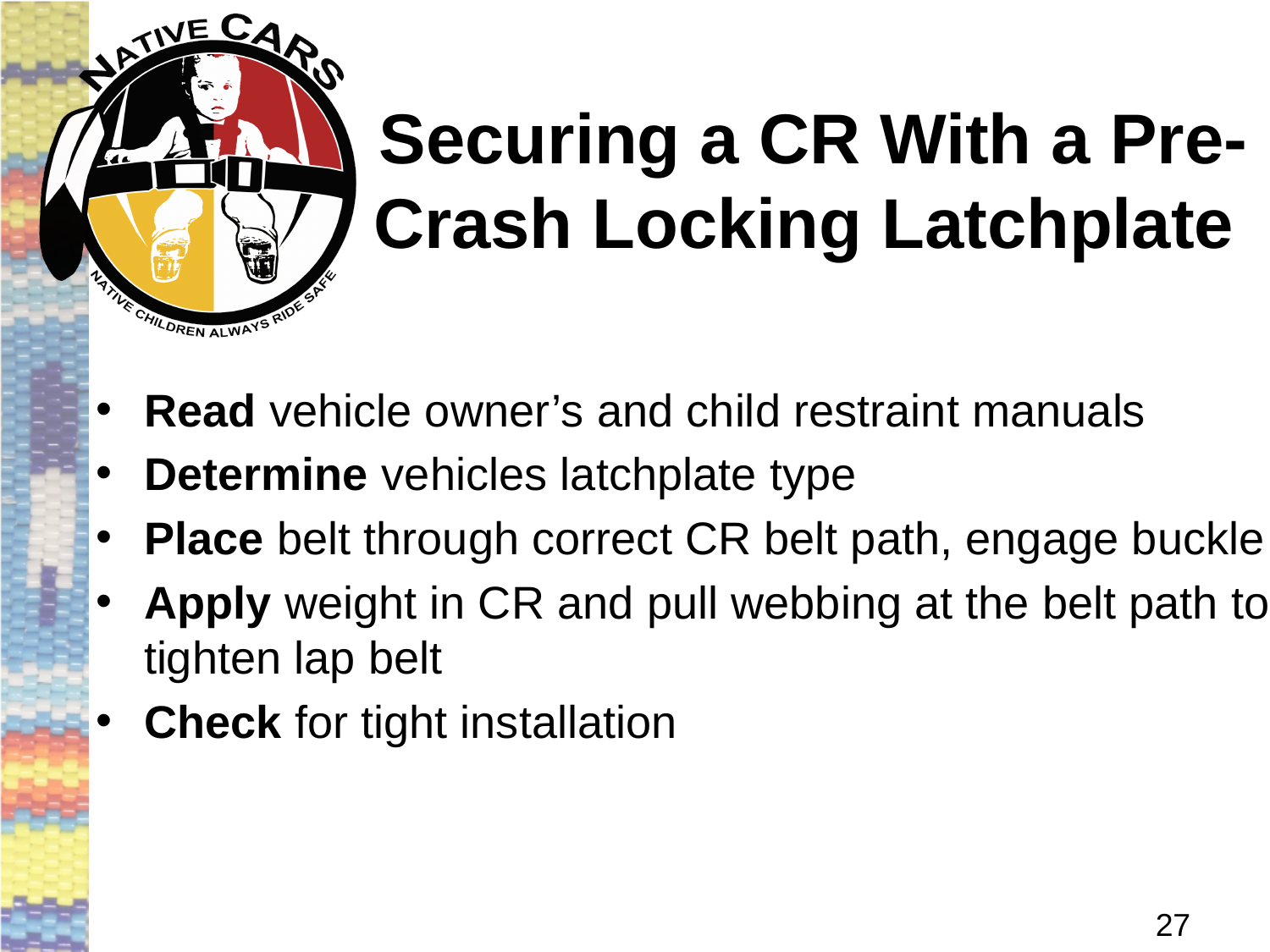

# Securing a CR With a Pre-Crash Locking Latchplate
Read vehicle owner’s and child restraint manuals
Determine vehicles latchplate type
Place belt through correct CR belt path, engage buckle
Apply weight in CR and pull webbing at the belt path to tighten lap belt
Check for tight installation
27